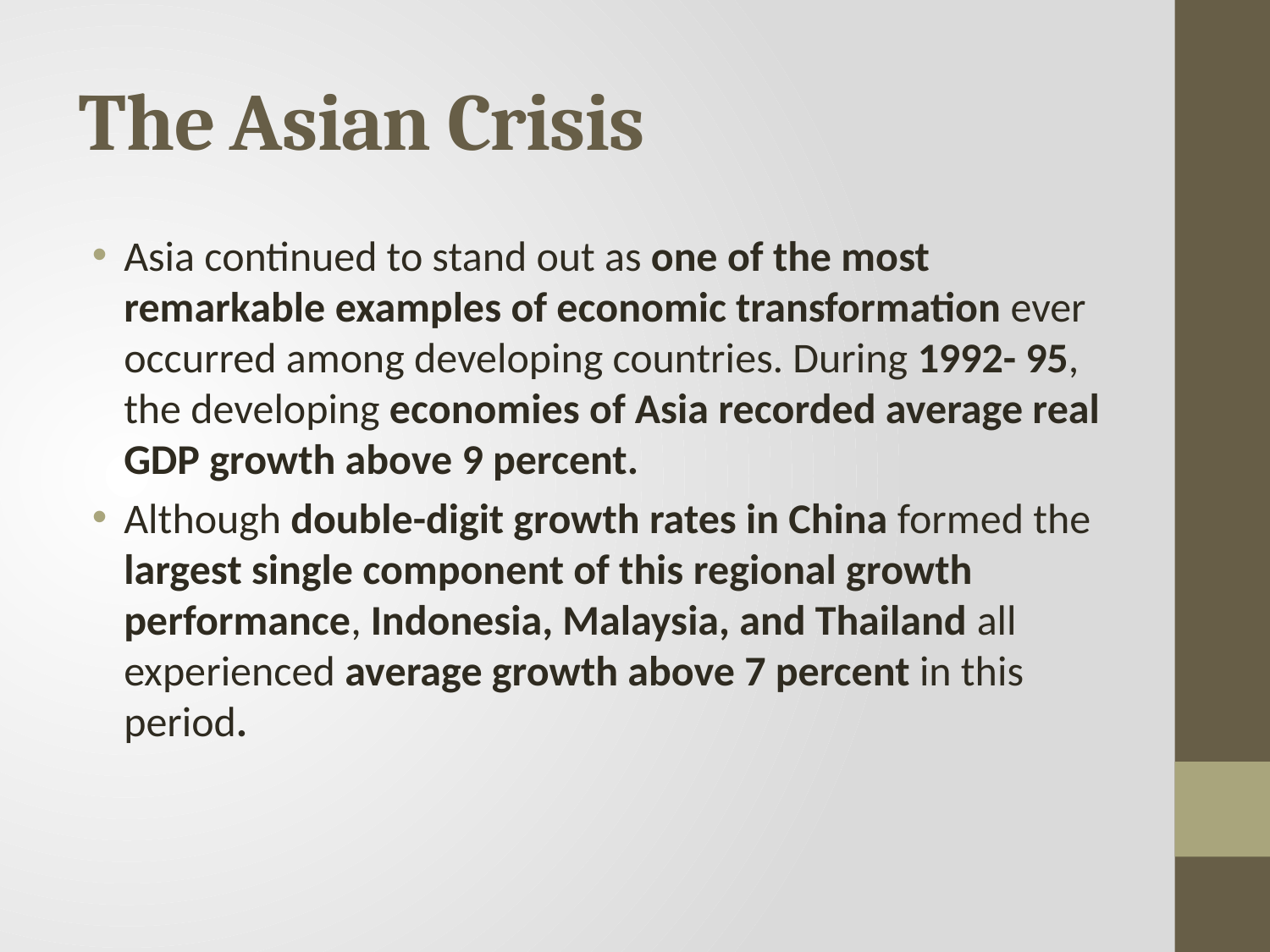

# The Asian Crisis
Asia continued to stand out as one of the most remarkable examples of economic transformation ever occurred among developing countries. During 1992- 95, the developing economies of Asia recorded average real GDP growth above 9 percent.
Although double-digit growth rates in China formed the largest single component of this regional growth performance, Indonesia, Malaysia, and Thailand all experienced average growth above 7 percent in this period.